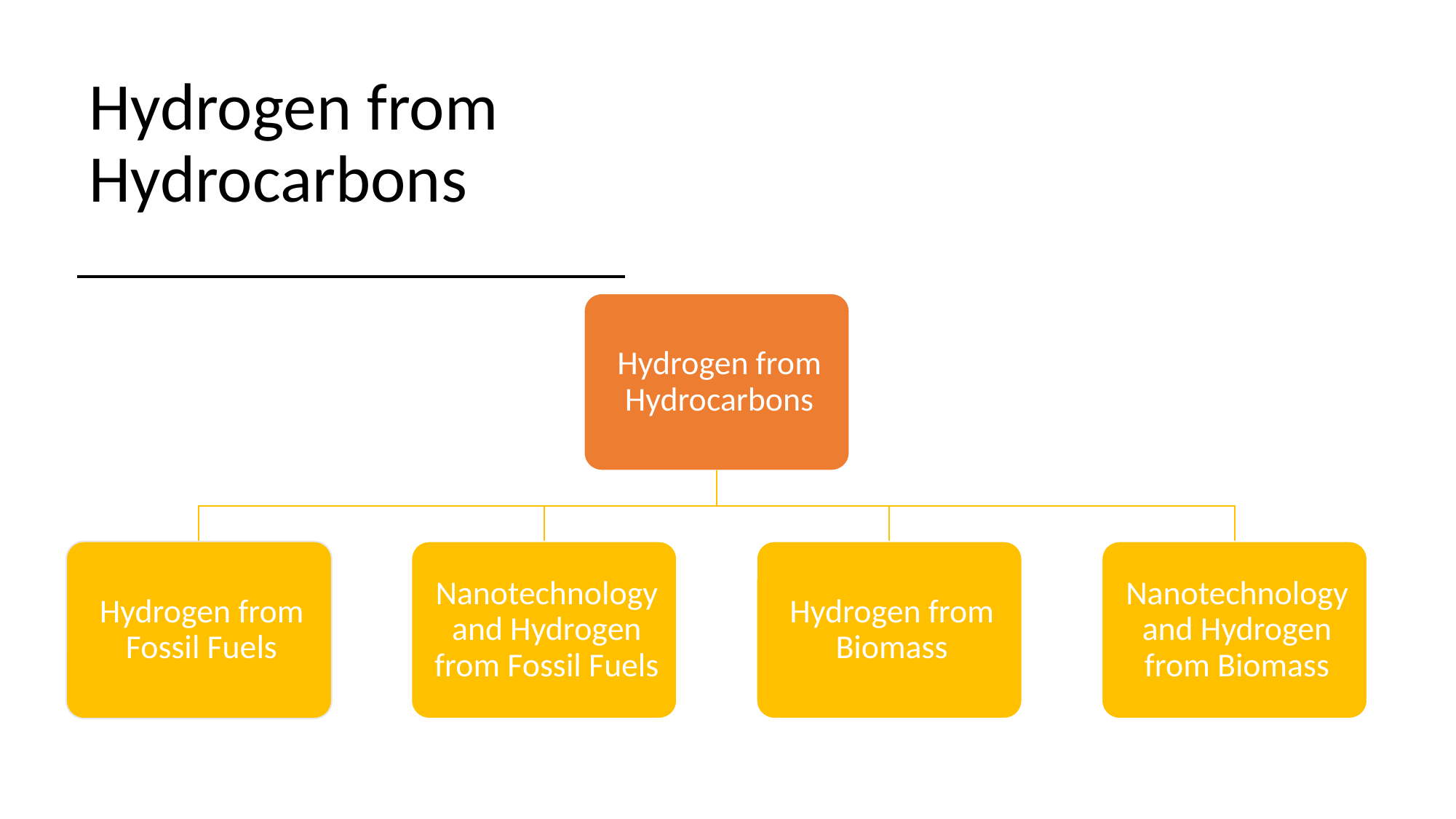

# Hydrogen from Hydrocarbons
Hydrogen from Hydrocarbons
Hydrogen from Fossil Fuels
Nanotechnology and Hydrogen from Fossil Fuels
Hydrogen from Biomass
Nanotechnology and Hydrogen from Biomass